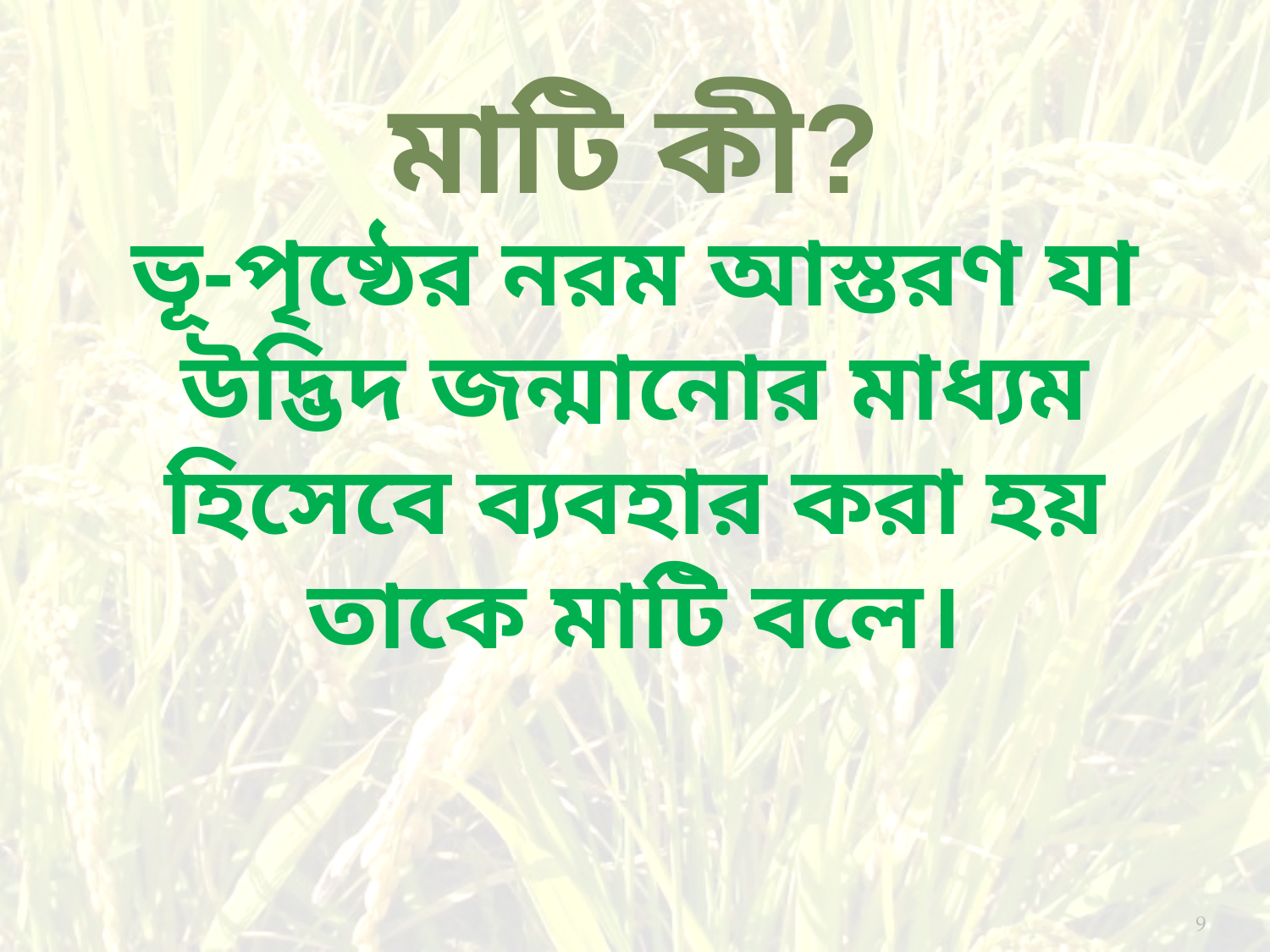

# মাটি কী?
ভূ-পৃষ্ঠের নরম আস্তরণ যা উদ্ভিদ জন্মানোর মাধ্যম হিসেবে ব্যবহার করা হয় তাকে মাটি বলে।
9